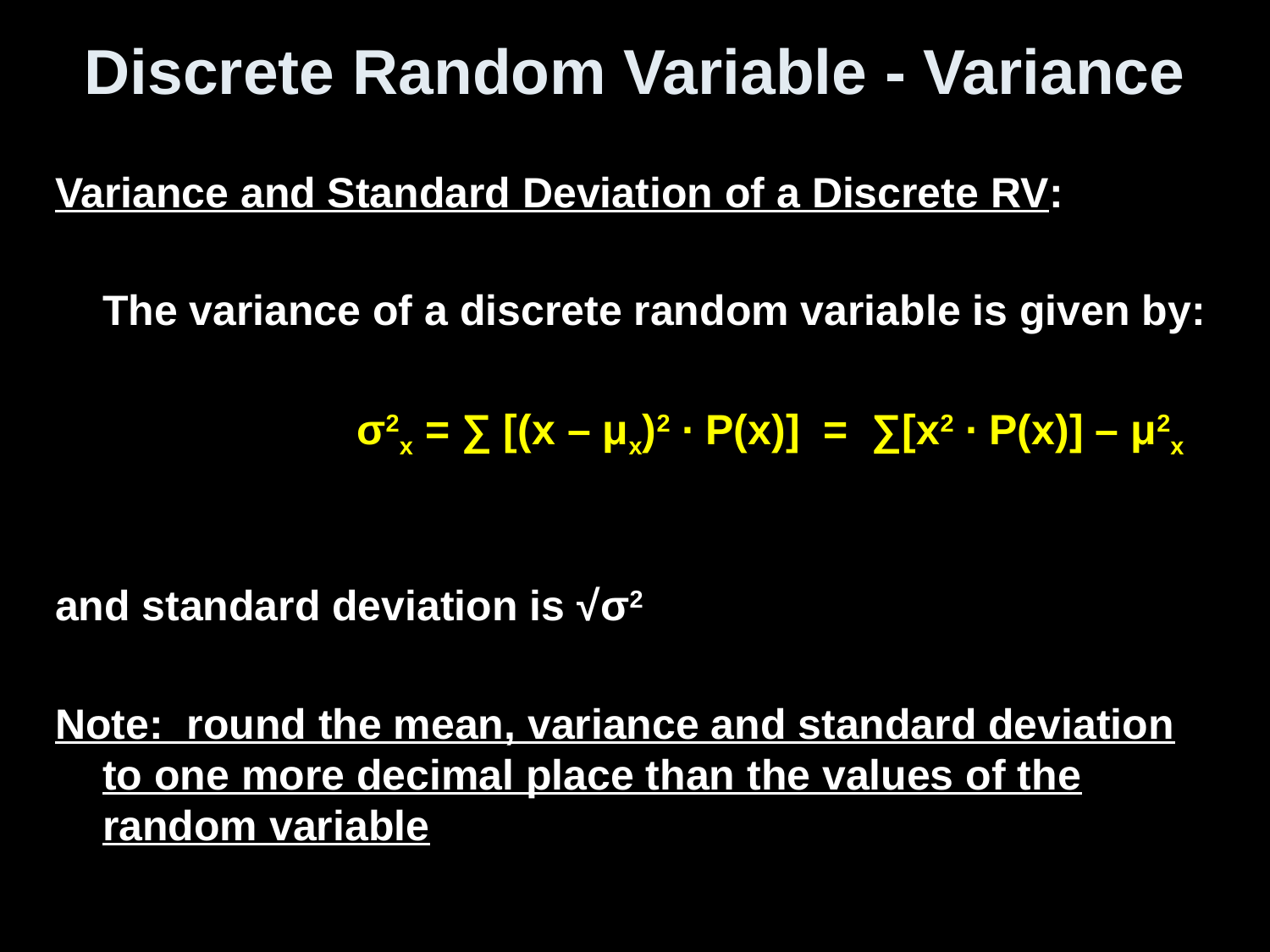

# Discrete Random Variable - Variance
Variance and Standard Deviation of a Discrete RV:

	The variance of a discrete random variable is given by:

			σ2x = ∑ [(x – μx)2 ∙ P(x)]  =  ∑[x2 ∙ P(x)] – μ2x

and standard deviation is √σ2

Note:  round the mean, variance and standard deviation to one more decimal place than the values of the random variable